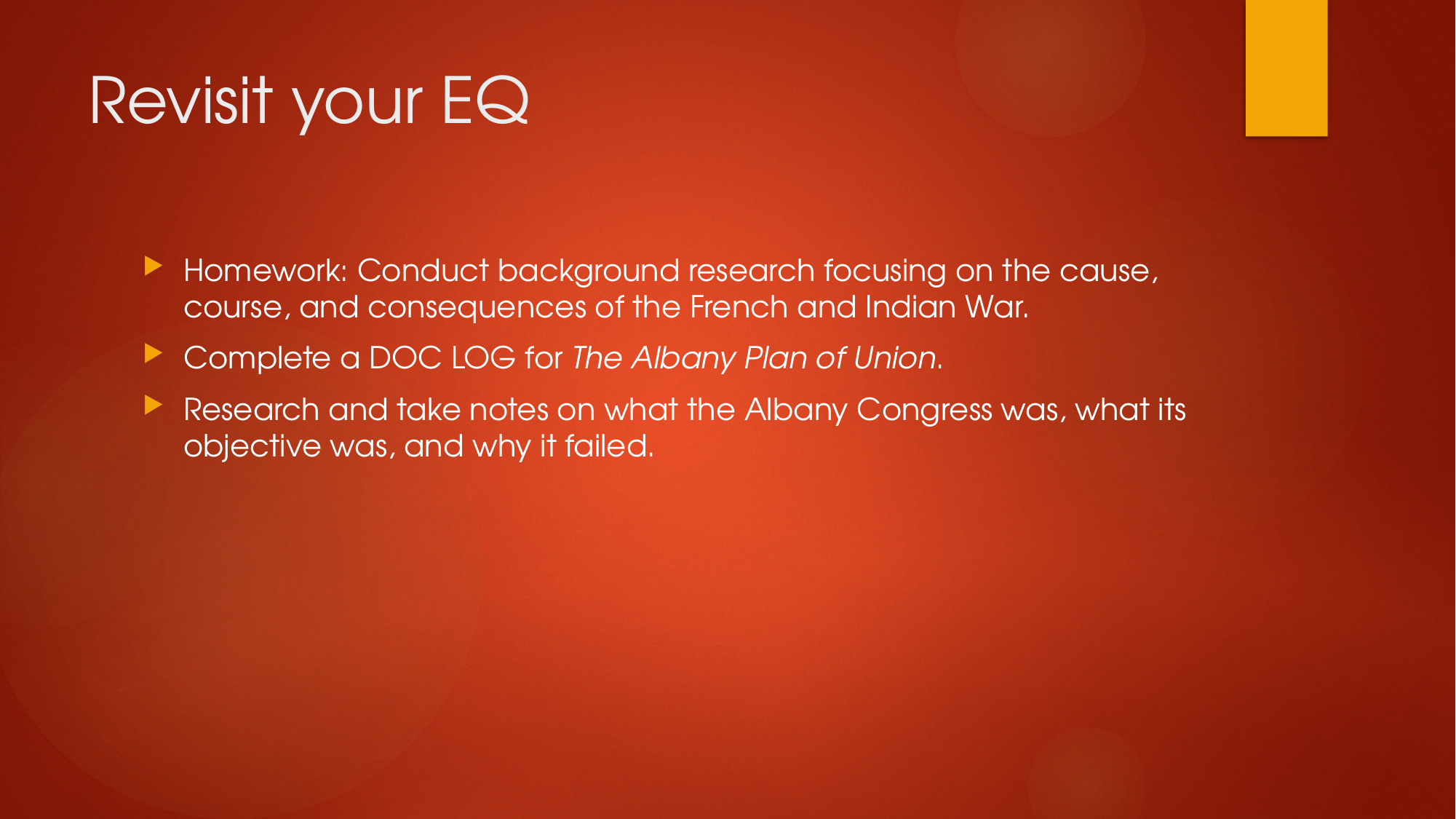

# Revisit your EQ
Homework: Conduct background research focusing on the cause, course, and consequences of the French and Indian War.
Complete a DOC LOG for The Albany Plan of Union.
Research and take notes on what the Albany Congress was, what its objective was, and why it failed.